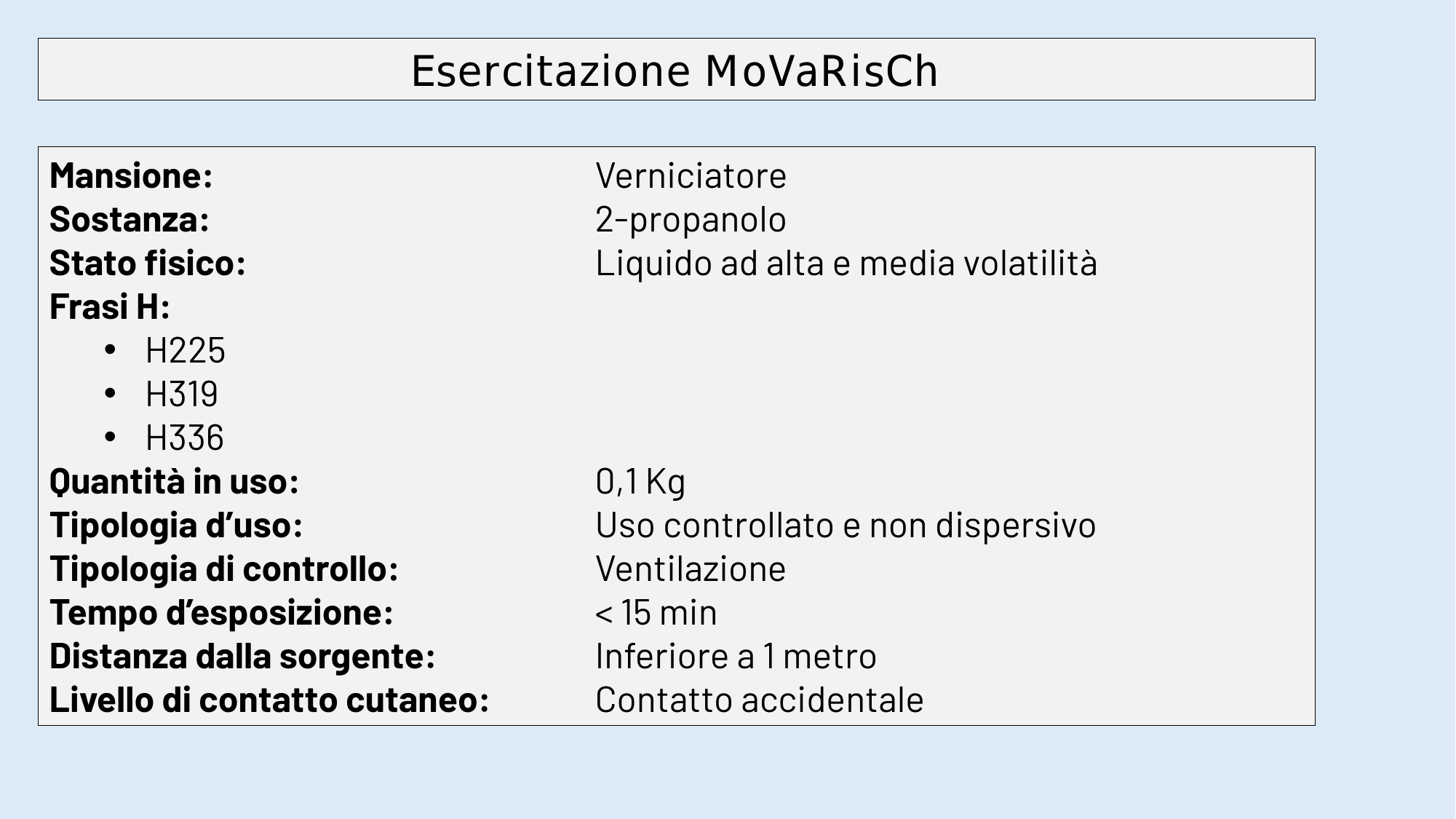

Esercitazione MoVaRisCh
Mansione:				Verniciatore
Sostanza: 				2-propanolo
Stato fisico:				Liquido ad alta e media volatilità
Frasi H:
H225
H319
H336
Quantità in uso:			0,1 Kg
Tipologia d’uso:			Uso controllato e non dispersivo
Tipologia di controllo:		Ventilazione
Tempo d’esposizione:		< 15 min
Distanza dalla sorgente:		Inferiore a 1 metro
Livello di contatto cutaneo:	Contatto accidentale